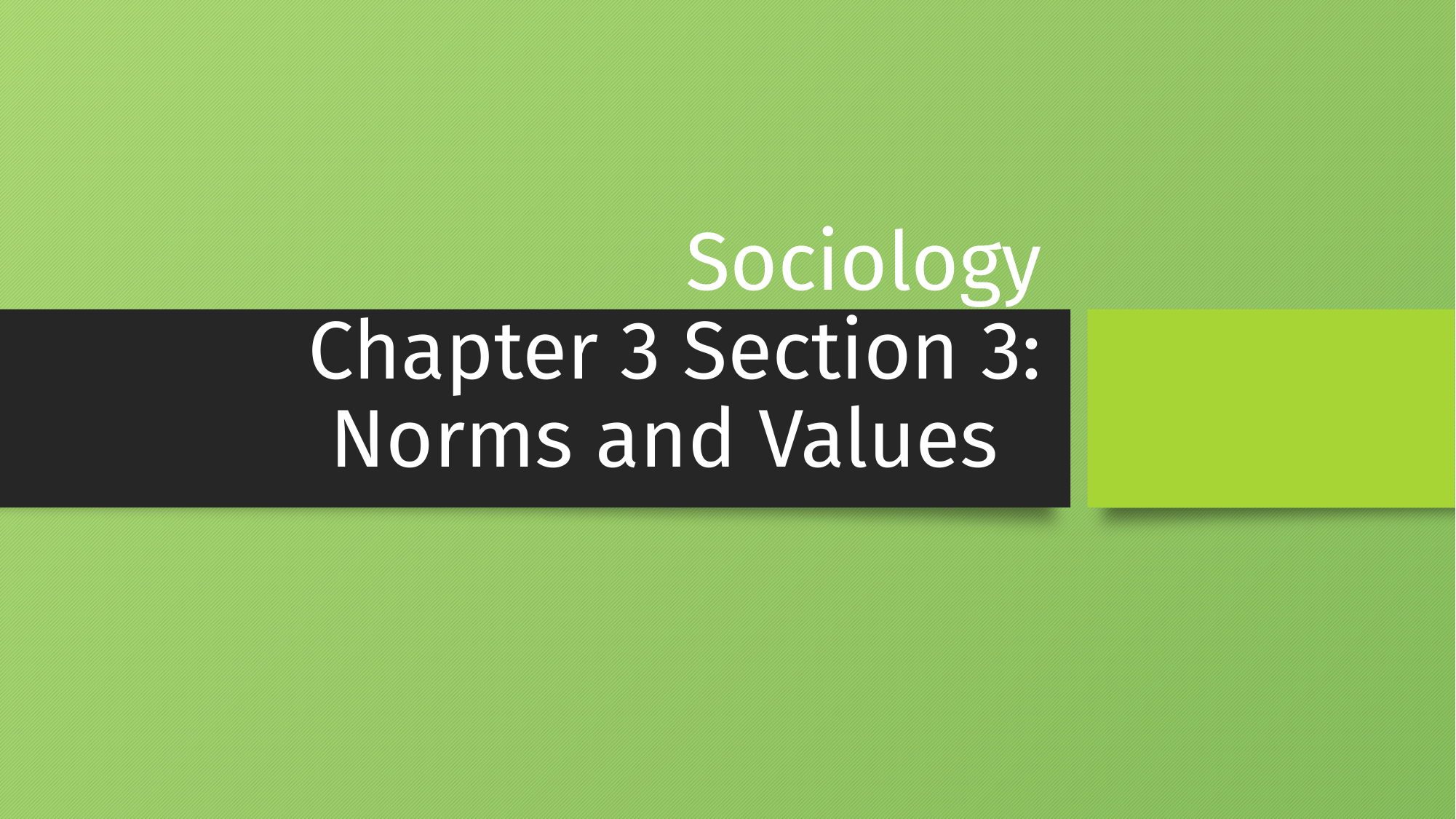

# Sociology Chapter 3 Section 3: Norms and Values